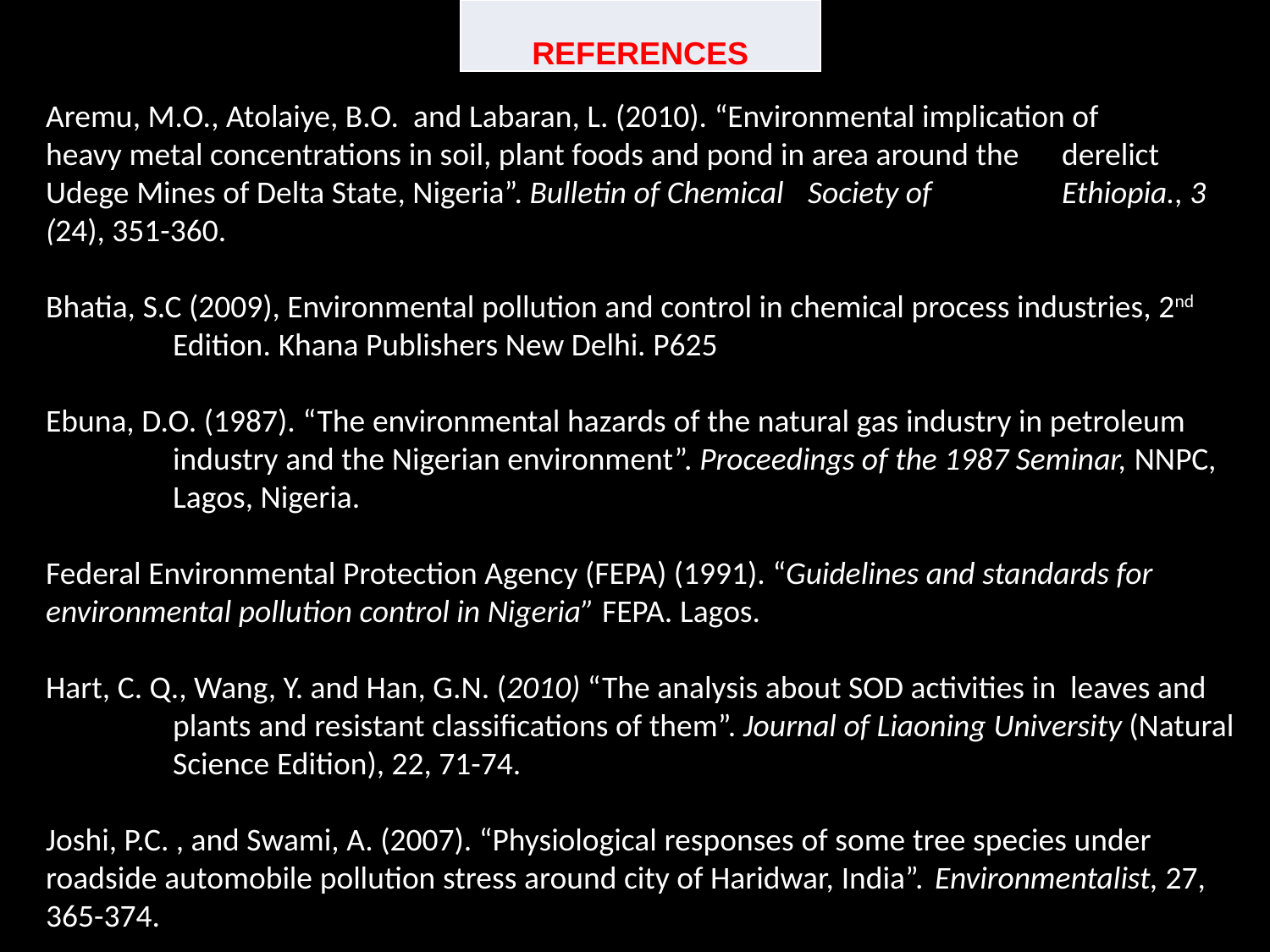

| REFERENCES |
| --- |
Aremu, M.O., Atolaiye, B.O.  and Labaran, L. (2010). “Environmental implication of 	heavy metal concentrations in soil, plant foods and pond in area around the 	derelict Udege Mines of Delta State, Nigeria”. Bulletin of Chemical 	Society of 	Ethiopia., 3 (24), 351-360.

Bhatia, S.C (2009), Environmental pollution and control in chemical process industries, 2nd 	Edition. Khana Publishers New Delhi. P625

Ebuna, D.O. (1987). “The environmental hazards of the natural gas industry in petroleum 	industry and the Nigerian environment”. Proceedings of the 1987 Seminar, NNPC, 	Lagos, Nigeria.
Federal Environmental Protection Agency (FEPA) (1991). “Guidelines and standards for 	environmental pollution control in Nigeria” FEPA. Lagos.

Hart, C. Q., Wang, Y. and Han, G.N. (2010) “The analysis about SOD activities in  leaves and 	plants and resistant classifications of them”. Journal of Liaoning University (Natural 	Science Edition), 22, 71-74.

Joshi, P.C. , and Swami, A. (2007). “Physiological responses of some tree species under 	roadside automobile pollution stress around city of Haridwar, India”. 	Environmentalist, 27, 365-374.